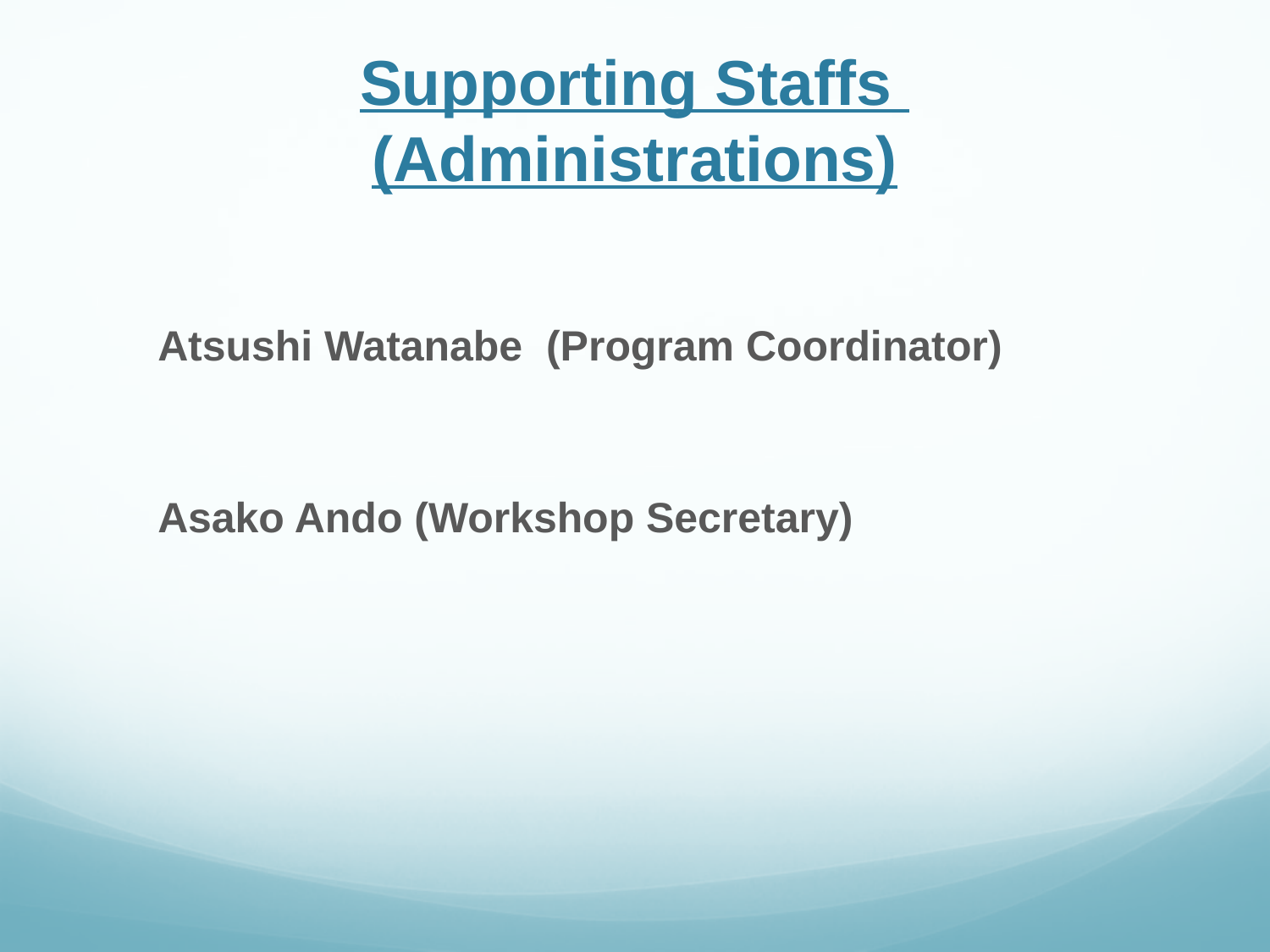

# Supporting Staffs  (Administrations)

Atsushi Watanabe  (Program Coordinator)

Asako Ando (Workshop Secretary)